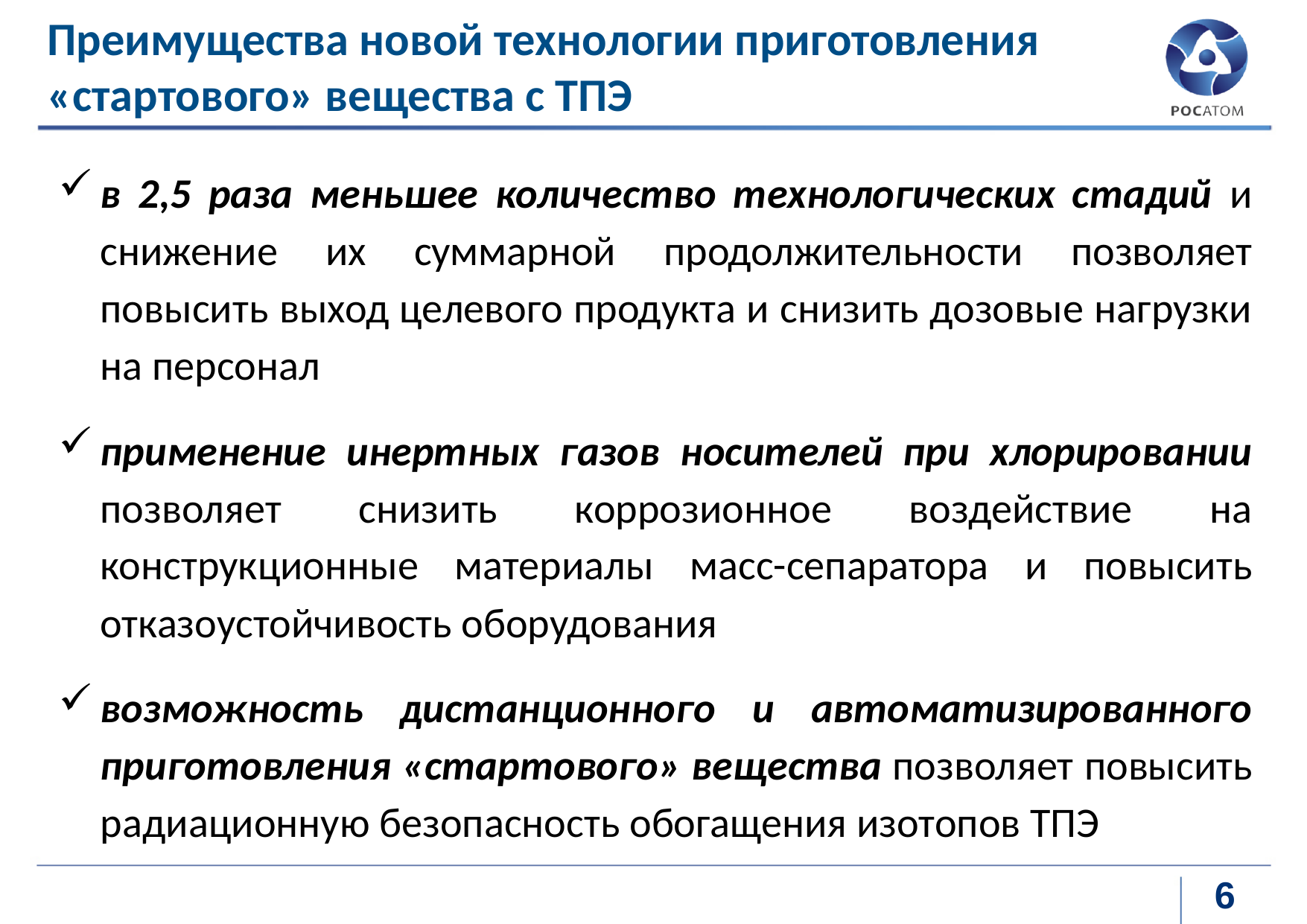

# Преимущества новой технологии приготовления «стартового» вещества с ТПЭ
в 2,5 раза меньшее количество технологических стадий и снижение их суммарной продолжительности позволяет повысить выход целевого продукта и снизить дозовые нагрузки на персонал
применение инертных газов носителей при хлорировании позволяет снизить коррозионное воздействие на конструкционные материалы масс-сепаратора и повысить отказоустойчивость оборудования
возможность дистанционного и автоматизированного приготовления «стартового» вещества позволяет повысить радиационную безопасность обогащения изотопов ТПЭ
6